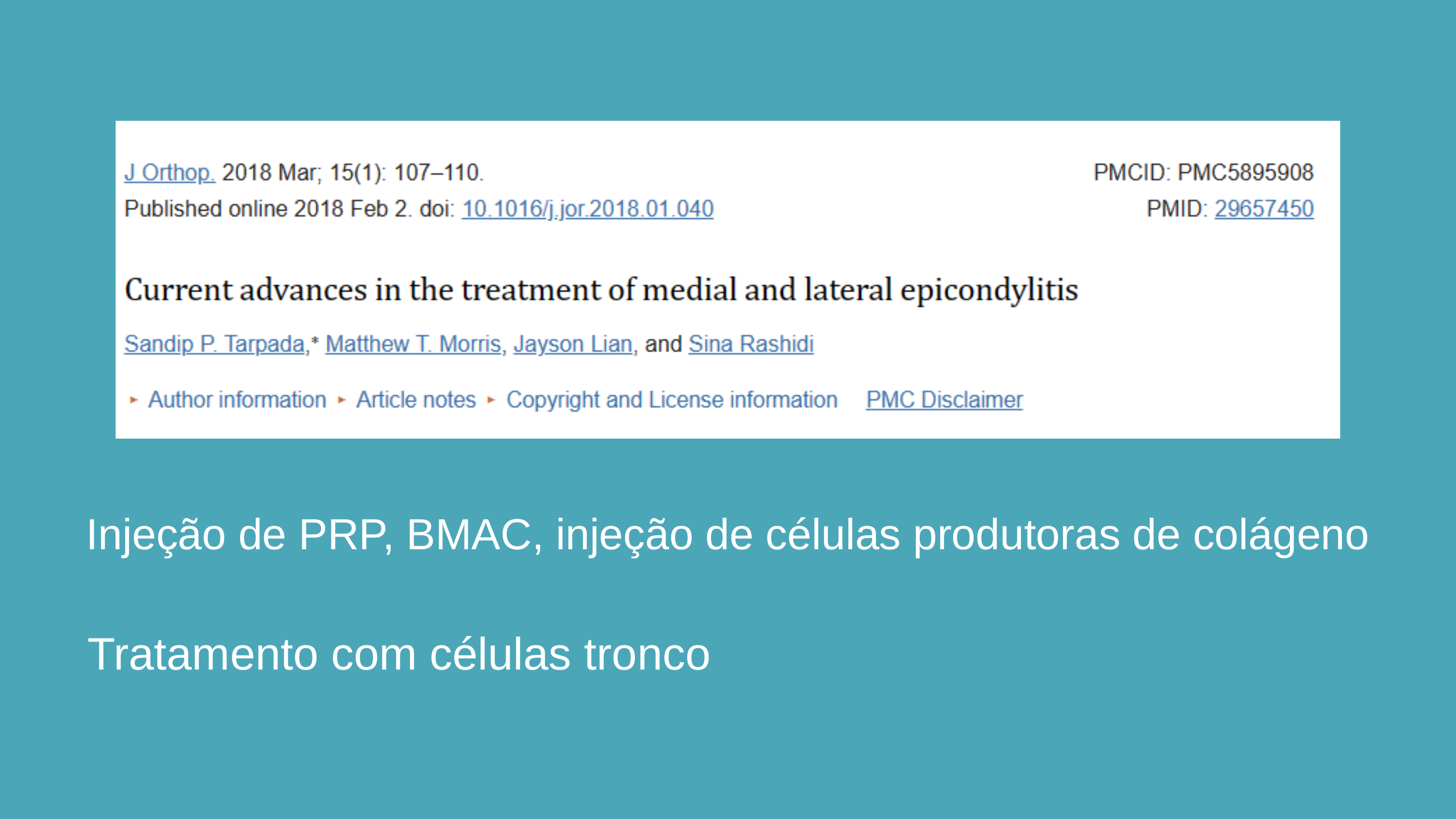

Injeção de PRP, BMAC, injeção de células produtoras de colágeno
Tratamento com células tronco